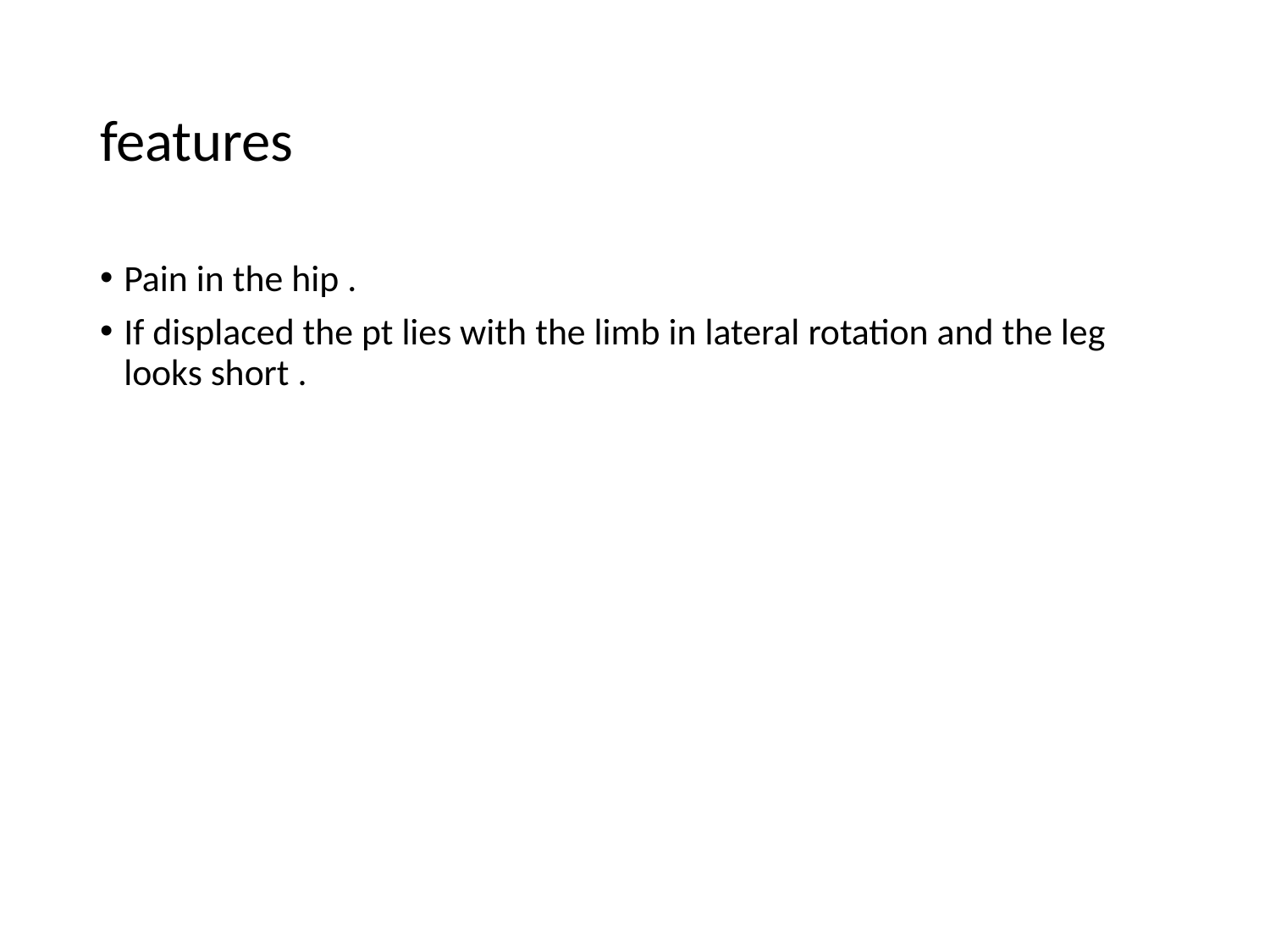

# features
Pain in the hip .
If displaced the pt lies with the limb in lateral rotation and the leg looks short .